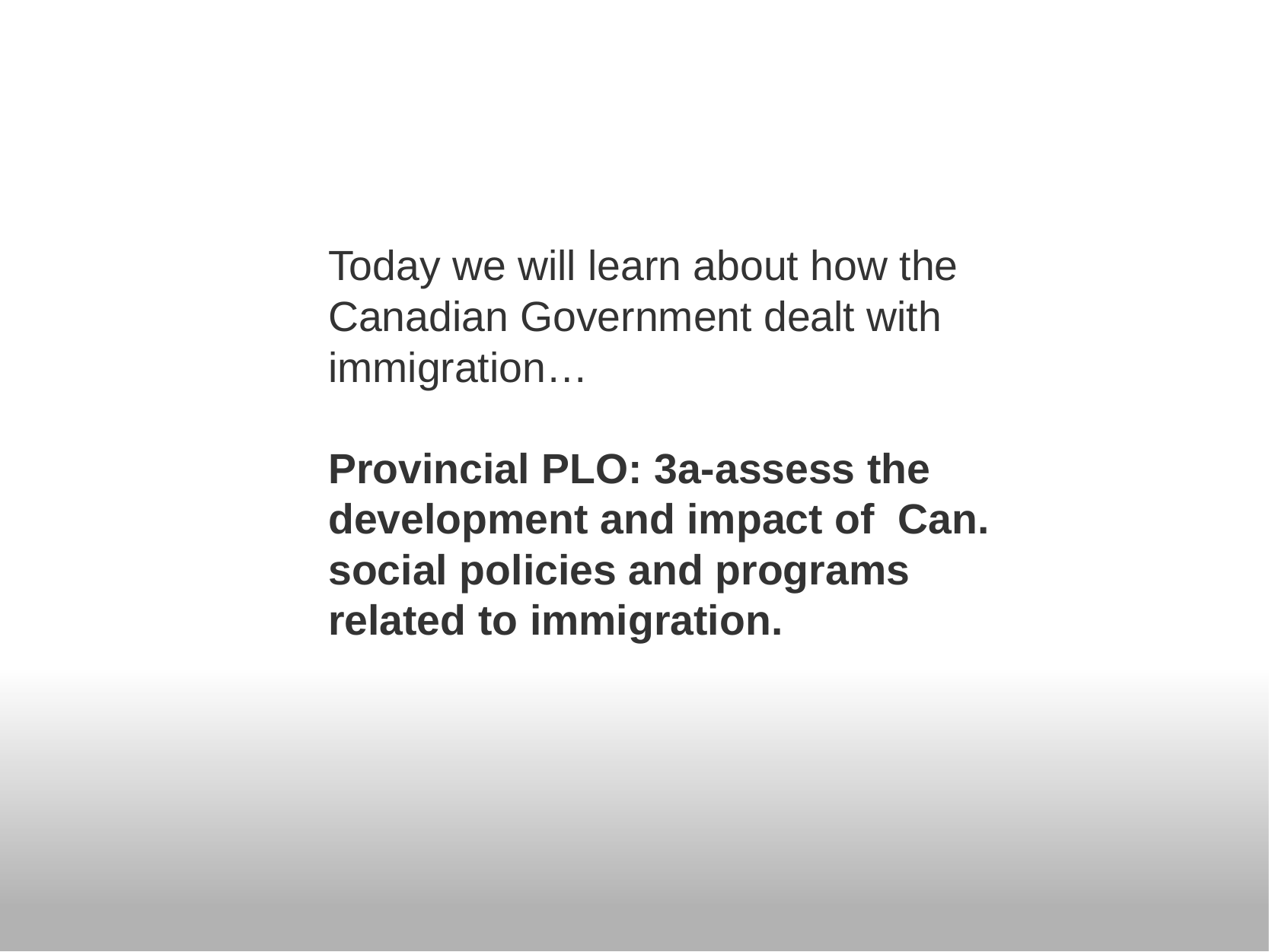

Today we will learn about how the Canadian Government dealt with immigration…

Provincial PLO: 3a-assess the development and impact of  Can.
social policies and programs related to immigration.